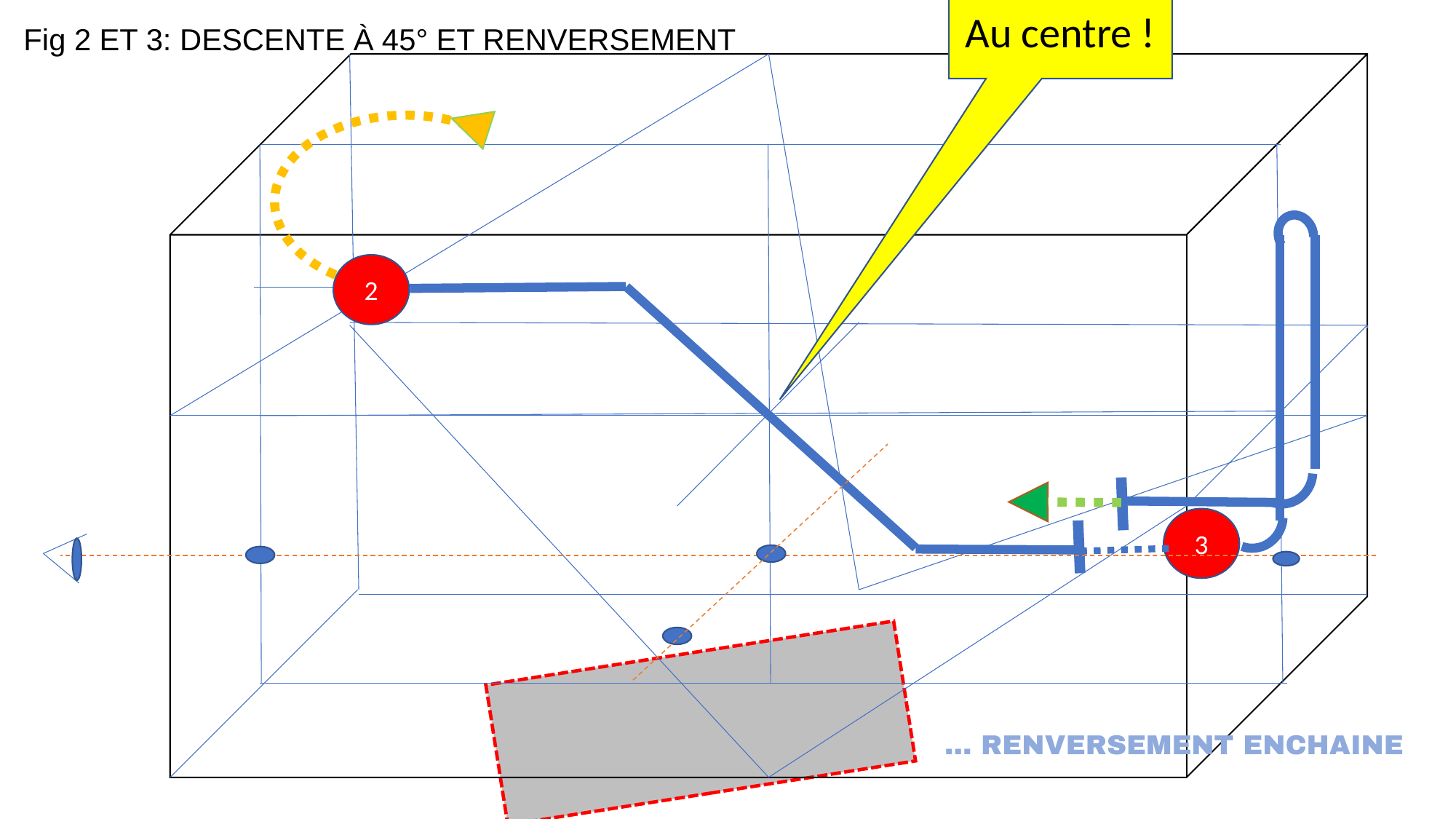

Au centre !
Fig 2 ET 3: Descente à 45° ET RENVERSEMENT

3
2

… Renversement enchaine